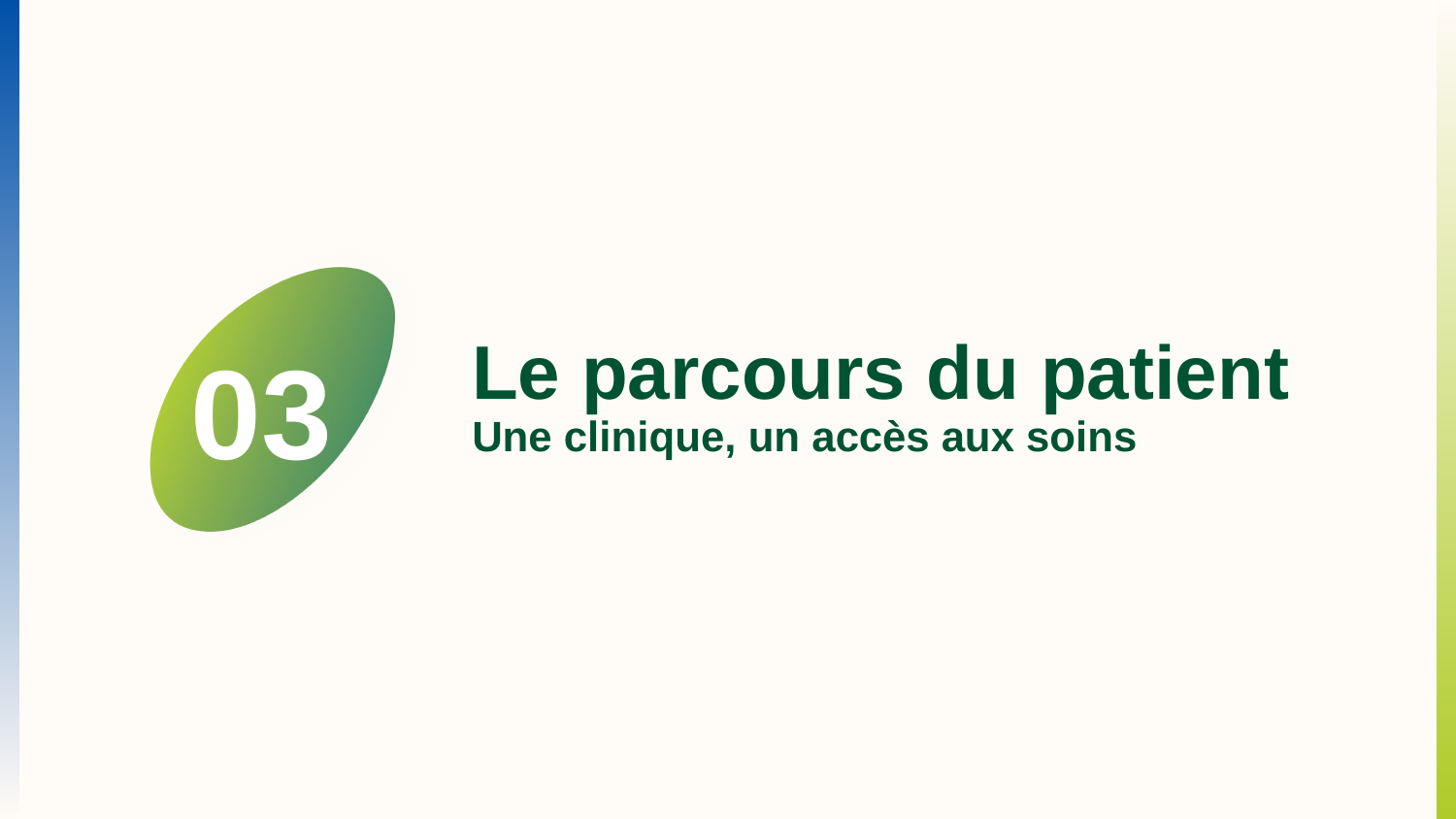

# Le parcours du patient Une clinique, un accès aux soins
03